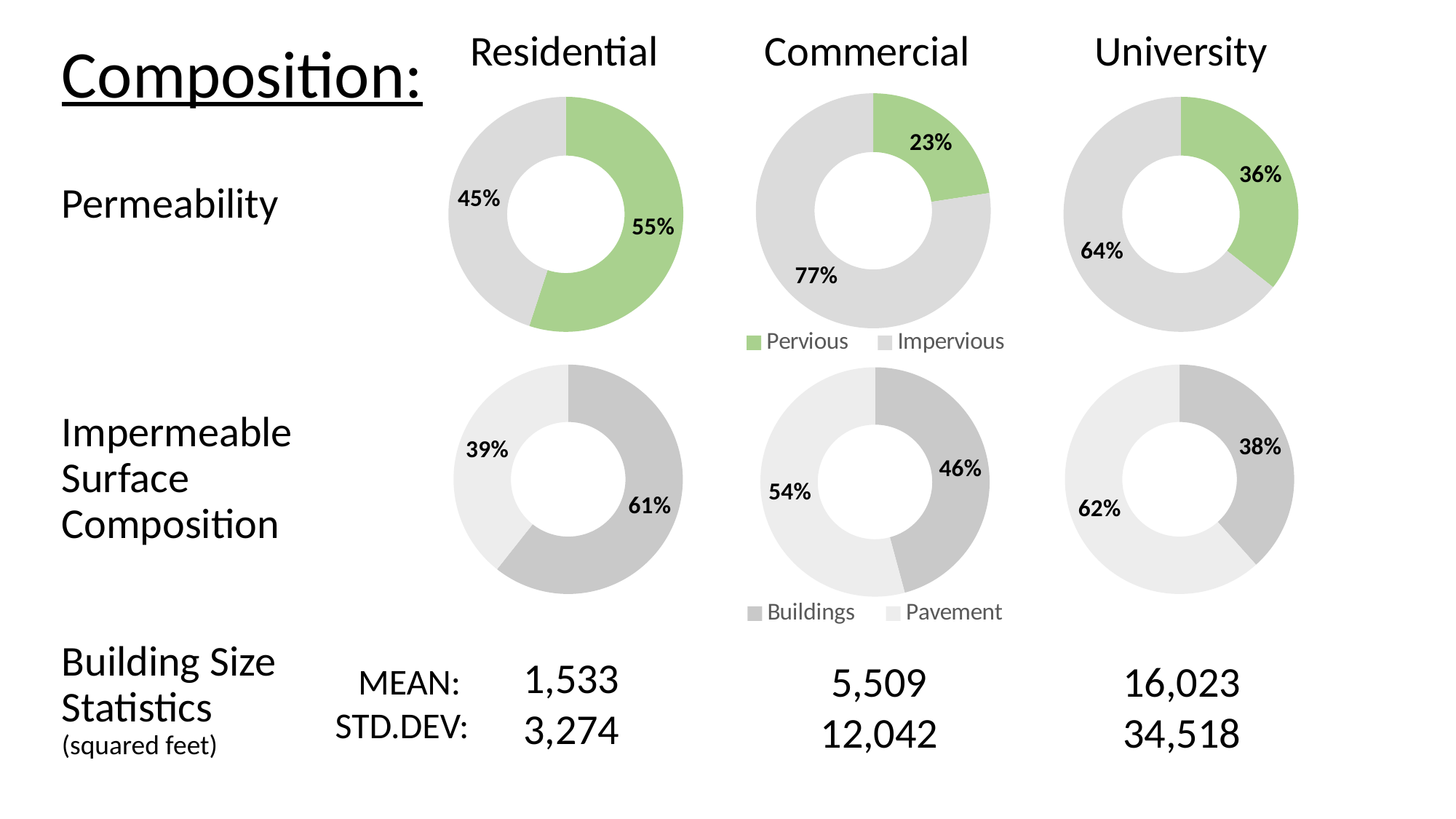

# Composition:
     Residential           Commercial             University

### Chart

| Category |  |
|---|---|
| Pervious | 22.578617128214727 |
| Impervious | 77.42138287178527 |

### Chart

| Category |  |
|---|---|
| Pervious | 55.04435784914355 |
| Impervious | 44.95564215085645 |

### Chart

| Category |  |
|---|---|
| Pervious | 35.647560734194734 |
| Impervious | 64.35243926580526 |
Permeability

    Impermeable Surface Composition

Building Size Statistics (squared feet)

### Chart

| Category |  |
|---|---|
| Buildings | 60.651488105479615 |
| Pavement | 39.34851189452037 |

### Chart

| Category |  |
|---|---|
| Buildings | 45.805133449882184 |
| Pavement | 54.19486655011783 |

### Chart

| Category |  |
|---|---|
| Buildings | 38.371002667302015 |
| Pavement | 61.628997332697985 |
1,533
3,274
5,509
12,042
16,023
34,518
MEAN:
STD.DEV: